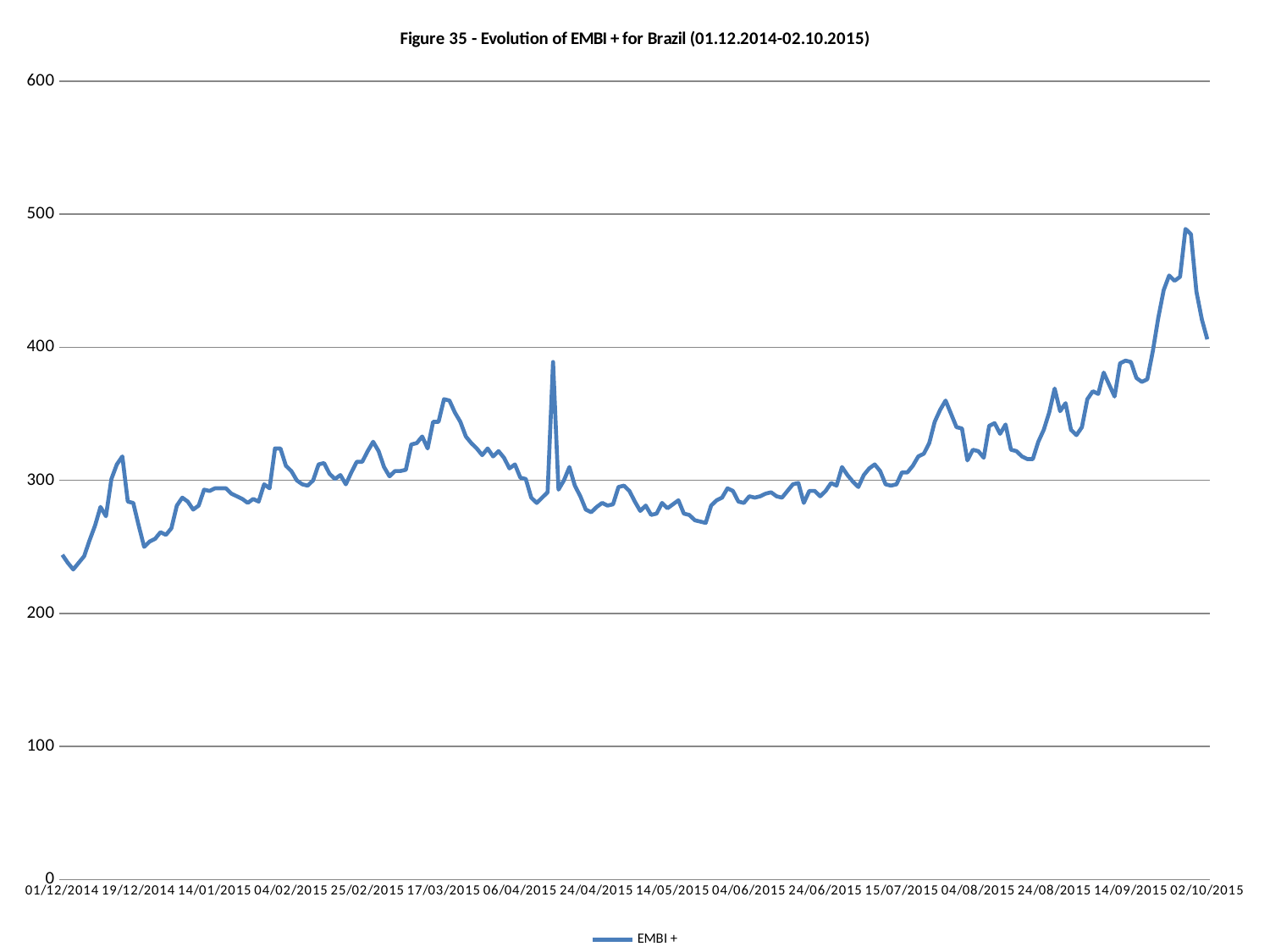

### Chart: Figure 35 - Evolution of EMBI + for Brazil (01.12.2014-02.10.2015)

| Category |  |
|---|---|
| 01/12/2014 | 244.0 |
| 02/12/2014 | 238.0 |
| 03/12/2014 | 233.0 |
| 04/12/2014 | 238.0 |
| 05/12/2014 | 243.0 |
| 08/12/2014 | 255.0 |
| 09/12/2014 | 266.0 |
| 10/12/2014 | 280.0 |
| 11/12/2014 | 273.0 |
| 12/12/2014 | 301.0 |
| 15/12/2014 | 312.0 |
| 16/12/2014 | 318.0 |
| 17/12/2014 | 284.0 |
| 18/12/2014 | 283.0 |
| 19/12/2014 | 266.0 |
| 23/12/2014 | 250.0 |
| 24/12/2014 | 254.0 |
| 26/12/2014 | 256.0 |
| 30/12/2014 | 261.0 |
| 31/12/2014 | 259.0 |
| 02/01/2015 | 264.0 |
| 05/01/2015 | 281.0 |
| 06/01/2015 | 287.0 |
| 07/01/2015 | 284.0 |
| 08/01/2015 | 278.0 |
| 09/01/2015 | 281.0 |
| 12/01/2015 | 293.0 |
| 13/01/2015 | 292.0 |
| 14/01/2015 | 294.0 |
| 15/01/2015 | 294.0 |
| 16/01/2015 | 294.0 |
| 20/01/2015 | 290.0 |
| 21/01/2015 | 288.0 |
| 22/01/2015 | 286.0 |
| 23/01/2015 | 283.0 |
| 26/01/2015 | 286.0 |
| 27/01/2015 | 284.0 |
| 28/01/2015 | 297.0 |
| 29/01/2015 | 294.0 |
| 30/01/2015 | 324.0 |
| 02/02/2015 | 324.0 |
| 03/02/2015 | 311.0 |
| 04/02/2015 | 307.0 |
| 05/02/2015 | 300.0 |
| 06/02/2015 | 297.0 |
| 09/02/2015 | 296.0 |
| 10/02/2015 | 300.0 |
| 11/02/2015 | 312.0 |
| 12/02/2015 | 313.0 |
| 13/02/2015 | 305.0 |
| 17/02/2015 | 301.0 |
| 18/02/2015 | 304.0 |
| 19/02/2015 | 297.0 |
| 20/02/2015 | 306.0 |
| 23/02/2015 | 314.0 |
| 24/02/2015 | 314.0 |
| 25/02/2015 | 322.0 |
| 26/02/2015 | 329.0 |
| 27/02/2015 | 322.0 |
| 02/03/2015 | 310.0 |
| 03/03/2015 | 303.0 |
| 04/03/2015 | 307.0 |
| 05/03/2015 | 307.0 |
| 06/03/2015 | 308.0 |
| 09/03/2015 | 327.0 |
| 10/03/2015 | 328.0 |
| 11/03/2015 | 333.0 |
| 12/03/2015 | 324.0 |
| 13/03/2015 | 344.0 |
| 16/03/2015 | 344.0 |
| 17/03/2015 | 361.0 |
| 18/03/2015 | 360.0 |
| 19/03/2015 | 351.0 |
| 20/03/2015 | 344.0 |
| 23/03/2015 | 333.0 |
| 24/03/2015 | 328.0 |
| 25/03/2015 | 324.0 |
| 26/03/2015 | 319.0 |
| 27/03/2015 | 324.0 |
| 30/03/2015 | 318.0 |
| 31/03/2015 | 322.0 |
| 01/04/2015 | 317.0 |
| 02/04/2015 | 309.0 |
| 03/04/2015 | 312.0 |
| 06/04/2015 | 302.0 |
| 07/04/2015 | 301.0 |
| 08/04/2015 | 287.0 |
| 09/04/2015 | 283.0 |
| 10/04/2015 | 287.0 |
| 13/04/2015 | 291.0 |
| 14/04/2015 | 389.0 |
| 15/04/2015 | 293.0 |
| 16/04/2015 | 300.0 |
| 17/04/2015 | 310.0 |
| 20/04/2015 | 296.0 |
| 21/04/2015 | 288.0 |
| 22/04/2015 | 278.0 |
| 23/04/2015 | 276.0 |
| 24/04/2015 | 280.0 |
| 27/04/2015 | 283.0 |
| 28/04/2015 | 281.0 |
| 29/04/2015 | 282.0 |
| 30/04/2015 | 295.0 |
| 01/05/2015 | 296.0 |
| 04/05/2015 | 292.0 |
| 05/05/2015 | 284.0 |
| 06/05/2015 | 277.0 |
| 07/05/2015 | 281.0 |
| 08/05/2015 | 274.0 |
| 11/05/2015 | 275.0 |
| 12/05/2015 | 283.0 |
| 13/05/2015 | 279.0 |
| 14/05/2015 | 282.0 |
| 15/05/2015 | 285.0 |
| 18/05/2015 | 275.0 |
| 19/05/2015 | 274.0 |
| 20/05/2015 | 270.0 |
| 21/05/2015 | 269.0 |
| 22/05/2015 | 268.0 |
| 26/05/2015 | 281.0 |
| 27/05/2015 | 285.0 |
| 28/05/2015 | 287.0 |
| 29/05/2015 | 294.0 |
| 01/06/2015 | 292.0 |
| 02/06/2015 | 284.0 |
| 03/06/2015 | 283.0 |
| 04/06/2015 | 288.0 |
| 05/06/2015 | 287.0 |
| 08/06/2015 | 288.0 |
| 09/06/2015 | 290.0 |
| 10/06/2015 | 291.0 |
| 11/06/2015 | 288.0 |
| 12/06/2015 | 287.0 |
| 15/06/2015 | 292.0 |
| 16/06/2015 | 297.0 |
| 17/06/2015 | 298.0 |
| 18/06/2015 | 283.0 |
| 19/06/2015 | 292.0 |
| 22/06/2015 | 292.0 |
| 23/06/2015 | 288.0 |
| 24/06/2015 | 292.0 |
| 25/06/2015 | 298.0 |
| 26/06/2015 | 296.0 |
| 29/06/2015 | 310.0 |
| 30/06/2015 | 304.0 |
| 01/07/2015 | 299.0 |
| 02/07/2015 | 295.0 |
| 06/07/2015 | 304.0 |
| 07/07/2015 | 309.0 |
| 08/07/2015 | 312.0 |
| 09/07/2015 | 307.0 |
| 10/07/2015 | 297.0 |
| 13/07/2015 | 296.0 |
| 14/07/2015 | 297.0 |
| 15/07/2015 | 306.0 |
| 16/07/2015 | 306.0 |
| 17/07/2015 | 311.0 |
| 20/07/2015 | 318.0 |
| 21/07/2015 | 320.0 |
| 22/07/2015 | 328.0 |
| 23/07/2015 | 344.0 |
| 24/07/2015 | 353.0 |
| 27/07/2015 | 360.0 |
| 28/07/2015 | 350.0 |
| 29/07/2015 | 340.0 |
| 30/07/2015 | 339.0 |
| 31/07/2015 | 315.0 |
| 03/08/2015 | 323.0 |
| 04/08/2015 | 322.0 |
| 05/08/2015 | 317.0 |
| 06/08/2015 | 341.0 |
| 07/08/2015 | 343.0 |
| 10/08/2015 | 335.0 |
| 11/08/2015 | 342.0 |
| 12/08/2015 | 323.0 |
| 13/08/2015 | 322.0 |
| 14/08/2015 | 318.0 |
| 17/08/2015 | 316.0 |
| 18/08/2015 | 316.0 |
| 19/08/2015 | 329.0 |
| 20/08/2015 | 338.0 |
| 21/08/2015 | 351.0 |
| 24/08/2015 | 369.0 |
| 25/08/2015 | 352.0 |
| 26/08/2015 | 358.0 |
| 27/08/2015 | 338.0 |
| 28/08/2015 | 334.0 |
| 31/08/2015 | 340.0 |
| 01/09/2015 | 361.0 |
| 02/09/2015 | 367.0 |
| 03/09/2015 | 365.0 |
| 04/09/2015 | 381.0 |
| 08/09/2015 | 372.0 |
| 09/09/2015 | 363.0 |
| 10/09/2015 | 388.0 |
| 11/09/2015 | 390.0 |
| 14/09/2015 | 389.0 |
| 15/09/2015 | 377.0 |
| 16/09/2015 | 374.0 |
| 17/09/2015 | 376.0 |
| 18/09/2015 | 397.0 |
| 21/09/2015 | 422.0 |
| 22/09/2015 | 443.0 |
| 23/09/2015 | 454.0 |
| 24/09/2015 | 450.0 |
| 25/09/2015 | 453.0 |
| 28/09/2015 | 489.0 |
| 29/09/2015 | 485.0 |
| 30/09/2015 | 442.0 |
| 01/10/2015 | 421.0 |
| 02/10/2015 | 406.0 |